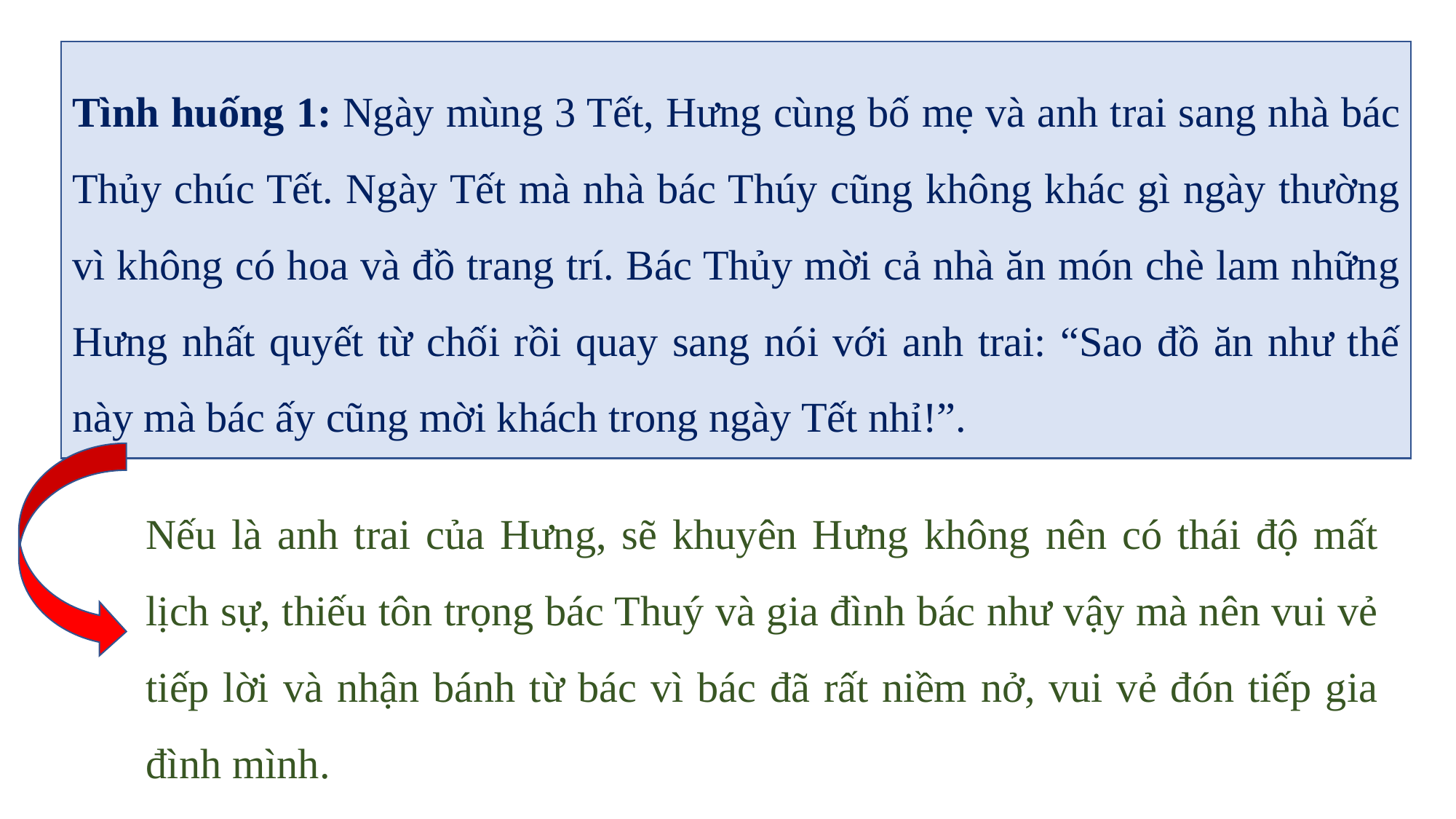

Tình huống 1: Ngày mùng 3 Tết, Hưng cùng bố mẹ và anh trai sang nhà bác Thủy chúc Tết. Ngày Tết mà nhà bác Thúy cũng không khác gì ngày thường vì không có hoa và đồ trang trí. Bác Thủy mời cả nhà ăn món chè lam những Hưng nhất quyết từ chối rồi quay sang nói với anh trai: “Sao đồ ăn như thế này mà bác ấy cũng mời khách trong ngày Tết nhỉ!”.

Nếu là anh trai của Hưng, sẽ khuyên Hưng không nên có thái độ mất lịch sự, thiếu tôn trọng bác Thuý và gia đình bác như vậy mà nên vui vẻ tiếp lời và nhận bánh từ bác vì bác đã rất niềm nở, vui vẻ đón tiếp gia đình mình.